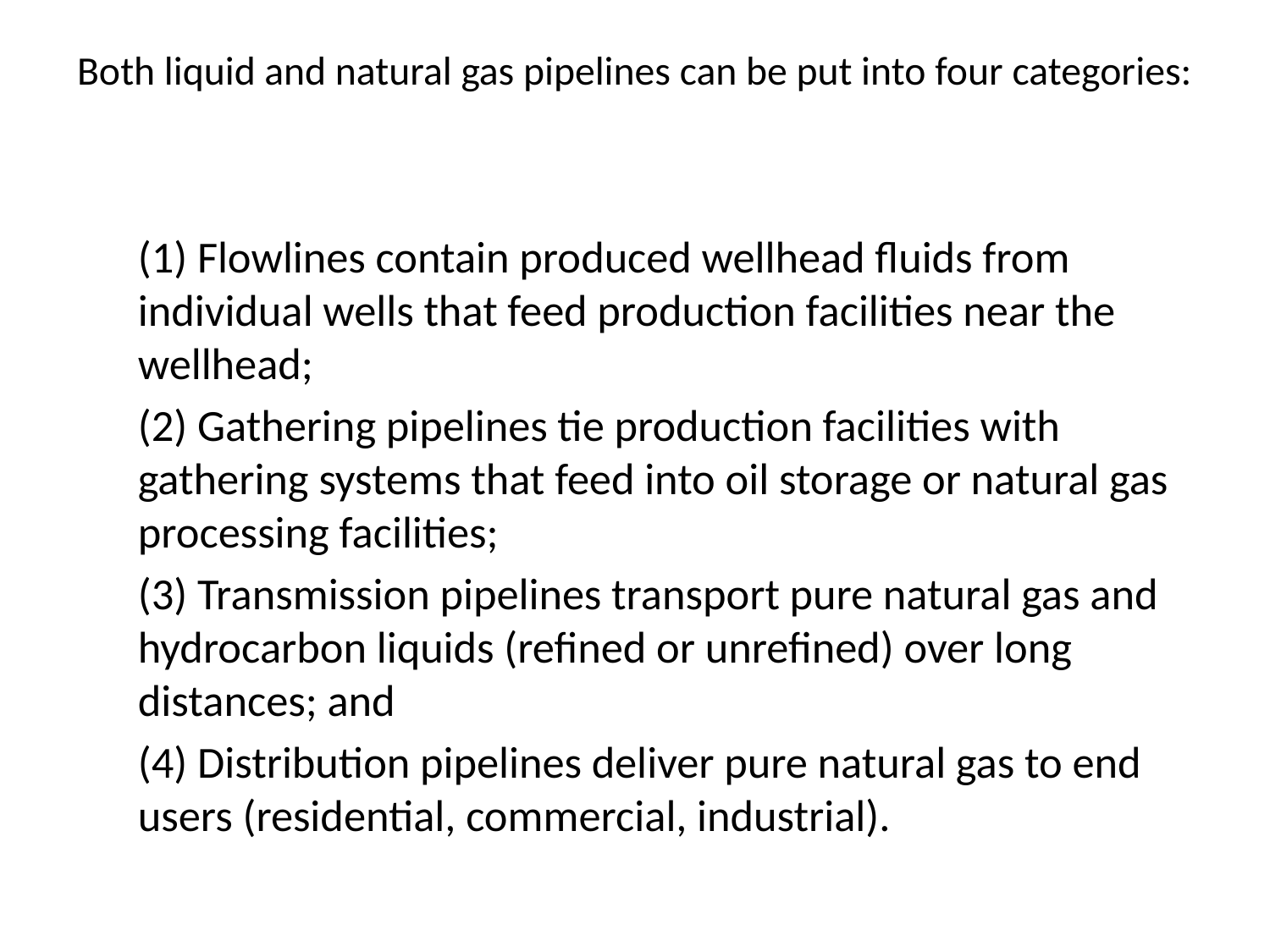

# Both liquid and natural gas pipelines can be put into four categories:
(1) Flowlines contain produced wellhead fluids from individual wells that feed production facilities near the wellhead;
(2) Gathering pipelines tie production facilities with gathering systems that feed into oil storage or natural gas processing facilities;
(3) Transmission pipelines transport pure natural gas and hydrocarbon liquids (refined or unrefined) over long distances; and
(4) Distribution pipelines deliver pure natural gas to end users (residential, commercial, industrial).